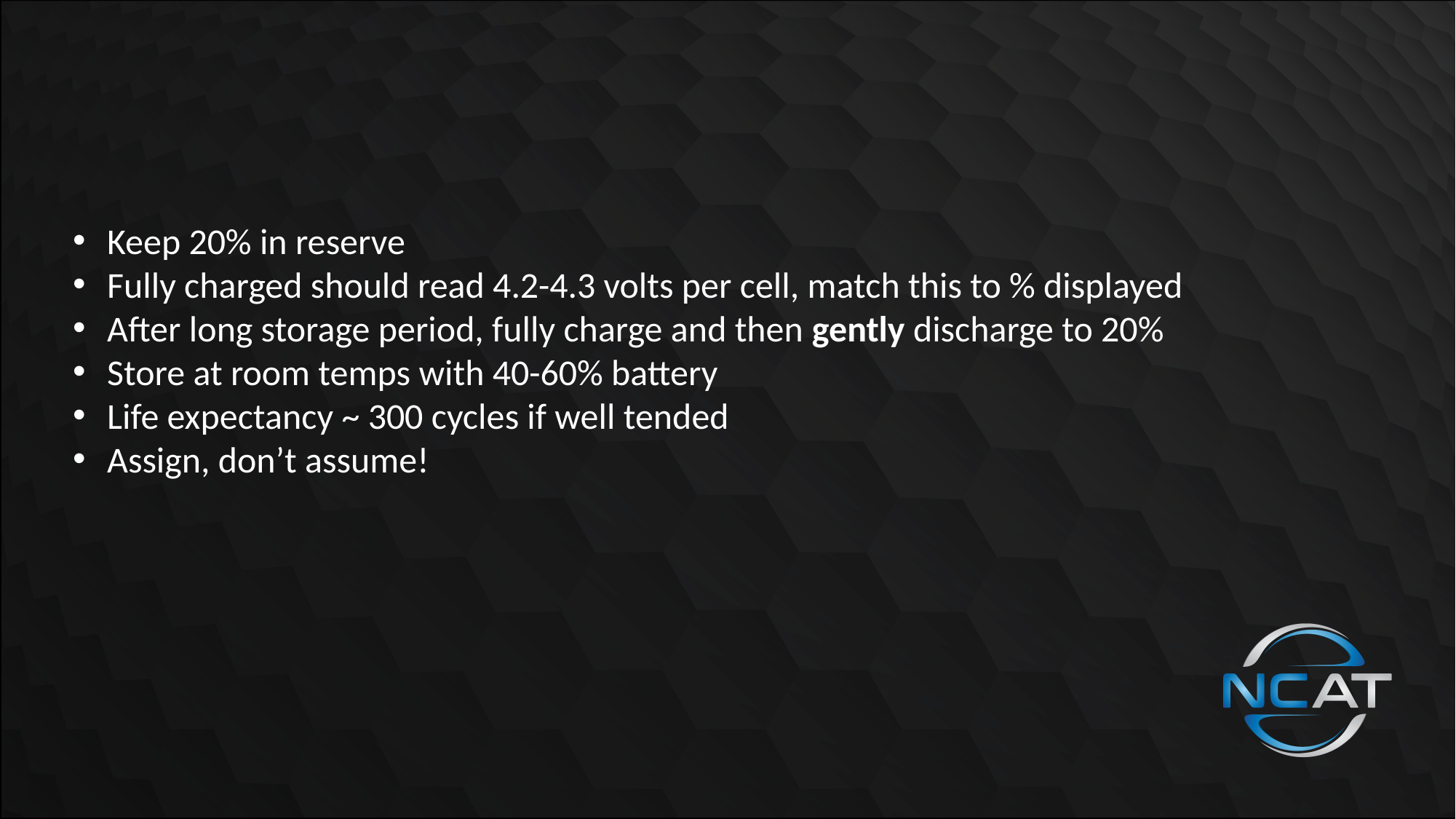

Keep 20% in reserve
Fully charged should read 4.2-4.3 volts per cell, match this to % displayed
After long storage period, fully charge and then gently discharge to 20%
Store at room temps with 40-60% battery
Life expectancy ~ 300 cycles if well tended
Assign, don’t assume!